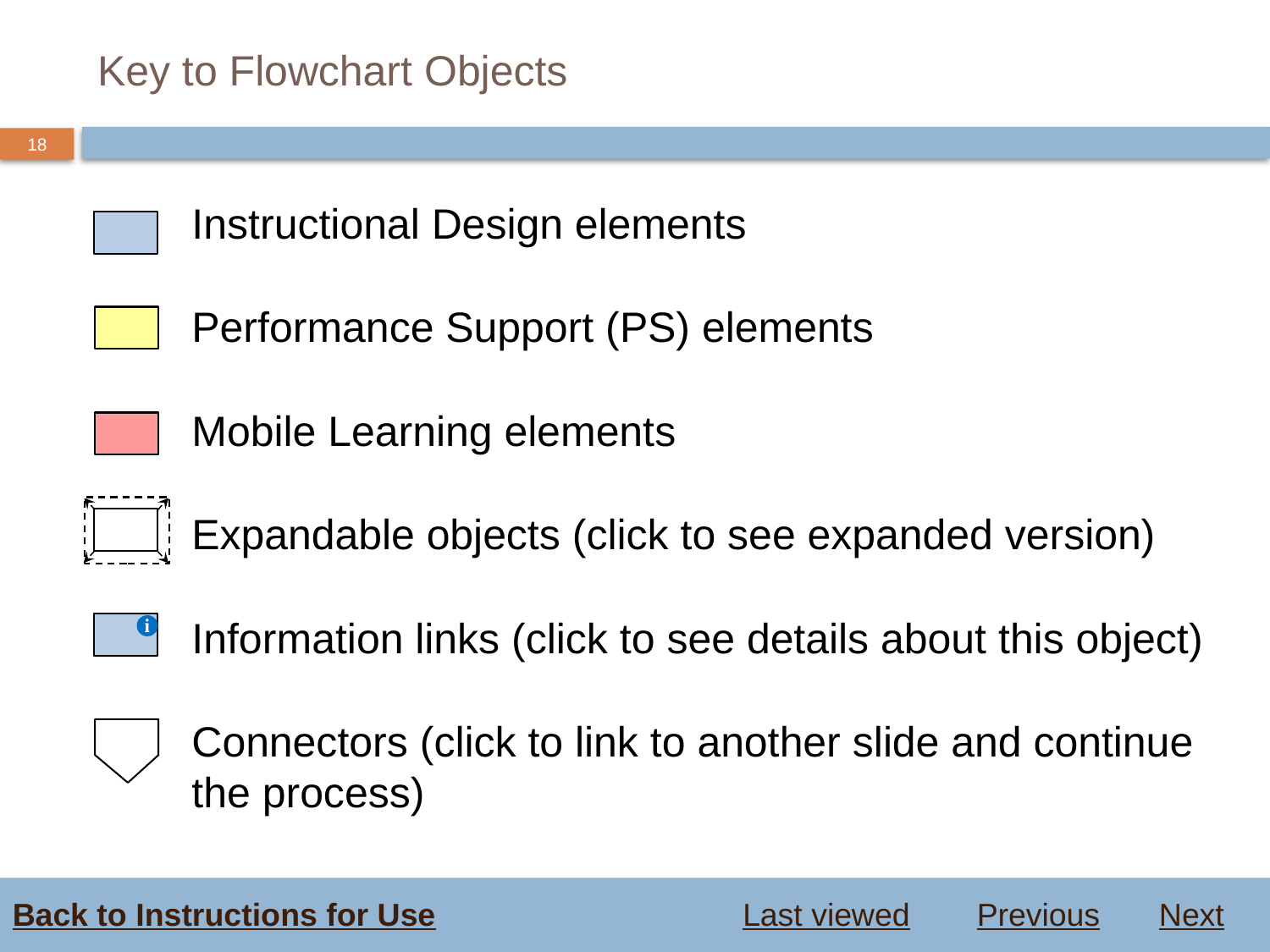

# Key to Flowchart Objects
Instructional Design elements
Performance Support (PS) elements
Mobile Learning elements
Expandable objects (click to see expanded version)
Information links (click to see details about this object)
Connectors (click to link to another slide and continue the process)

i

Back to Instructions for Use
Last viewed
Previous
Next